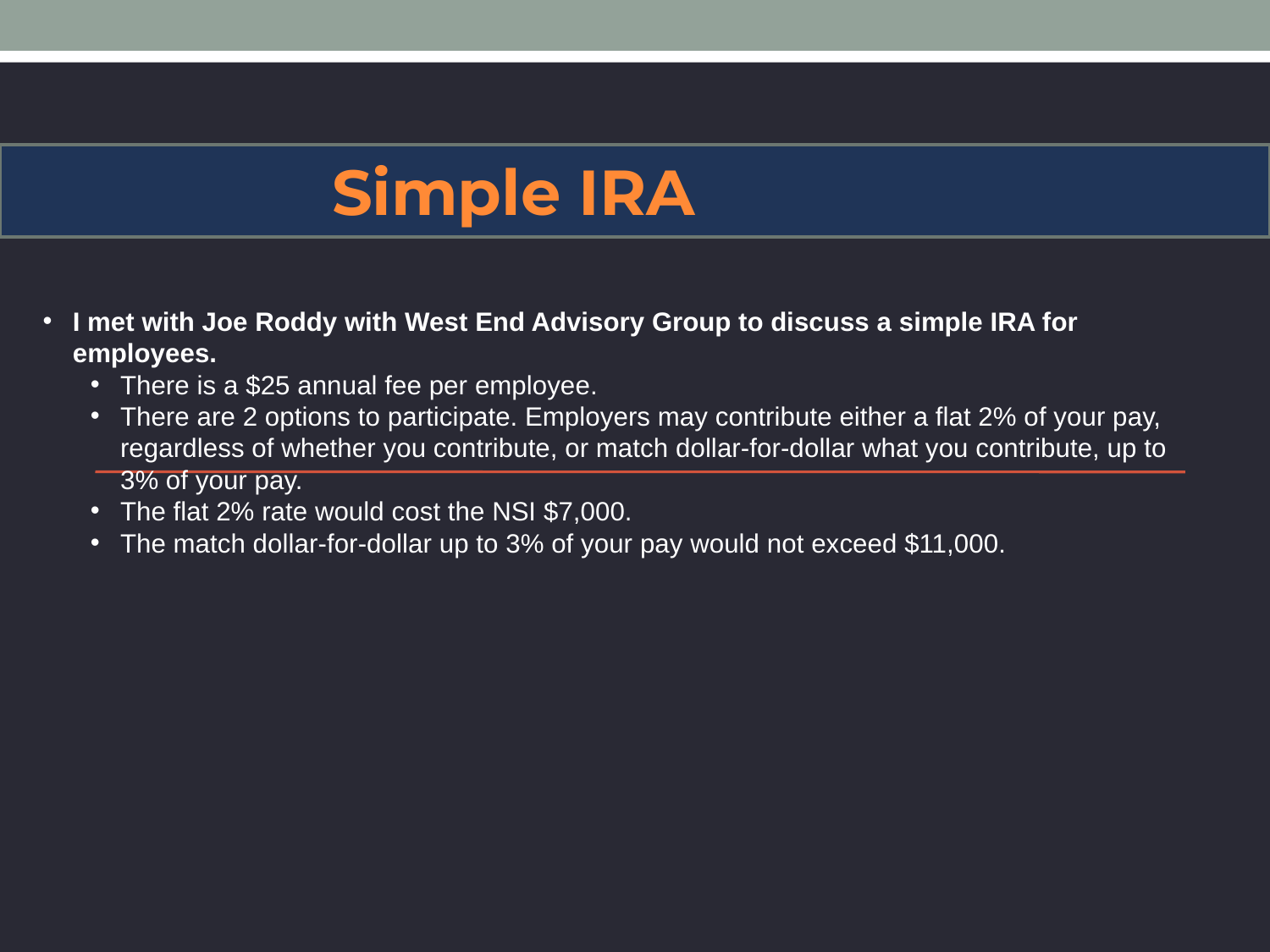

Simple IRA

I met with Joe Roddy with West End Advisory Group to discuss a simple IRA for employees.
There is a $25 annual fee per employee.
There are 2 options to participate. Employers may contribute either a flat 2% of your pay, regardless of whether you contribute, or match dollar-for-dollar what you contribute, up to 3% of your pay.
The flat 2% rate would cost the NSI $7,000.
The match dollar-for-dollar up to 3% of your pay would not exceed $11,000.